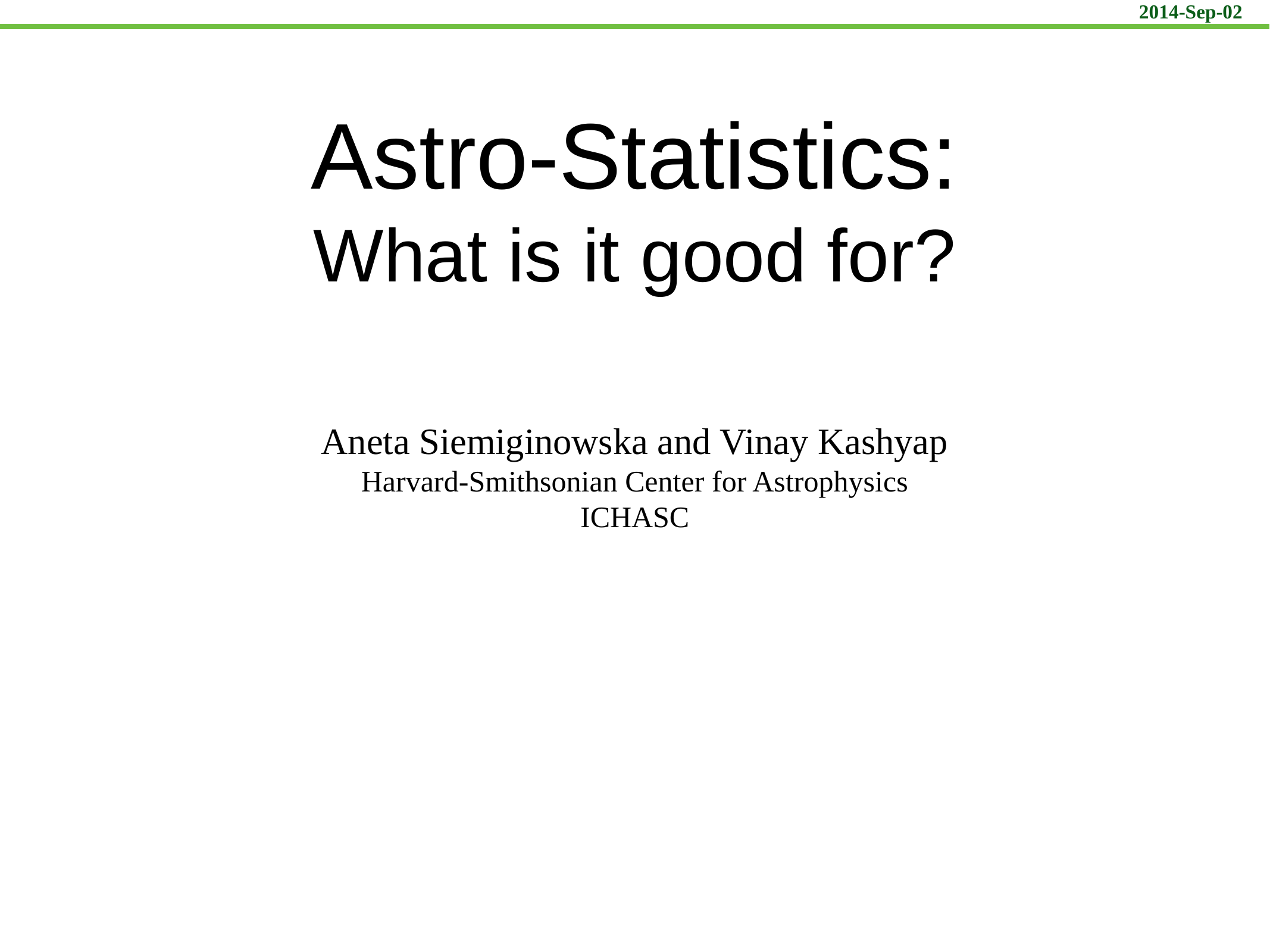

2014-Sep-02

# Astro-Statistics:
What is it good for?
Aneta Siemiginowska and Vinay Kashyap
Harvard-Smithsonian Center for Astrophysics
ICHASC